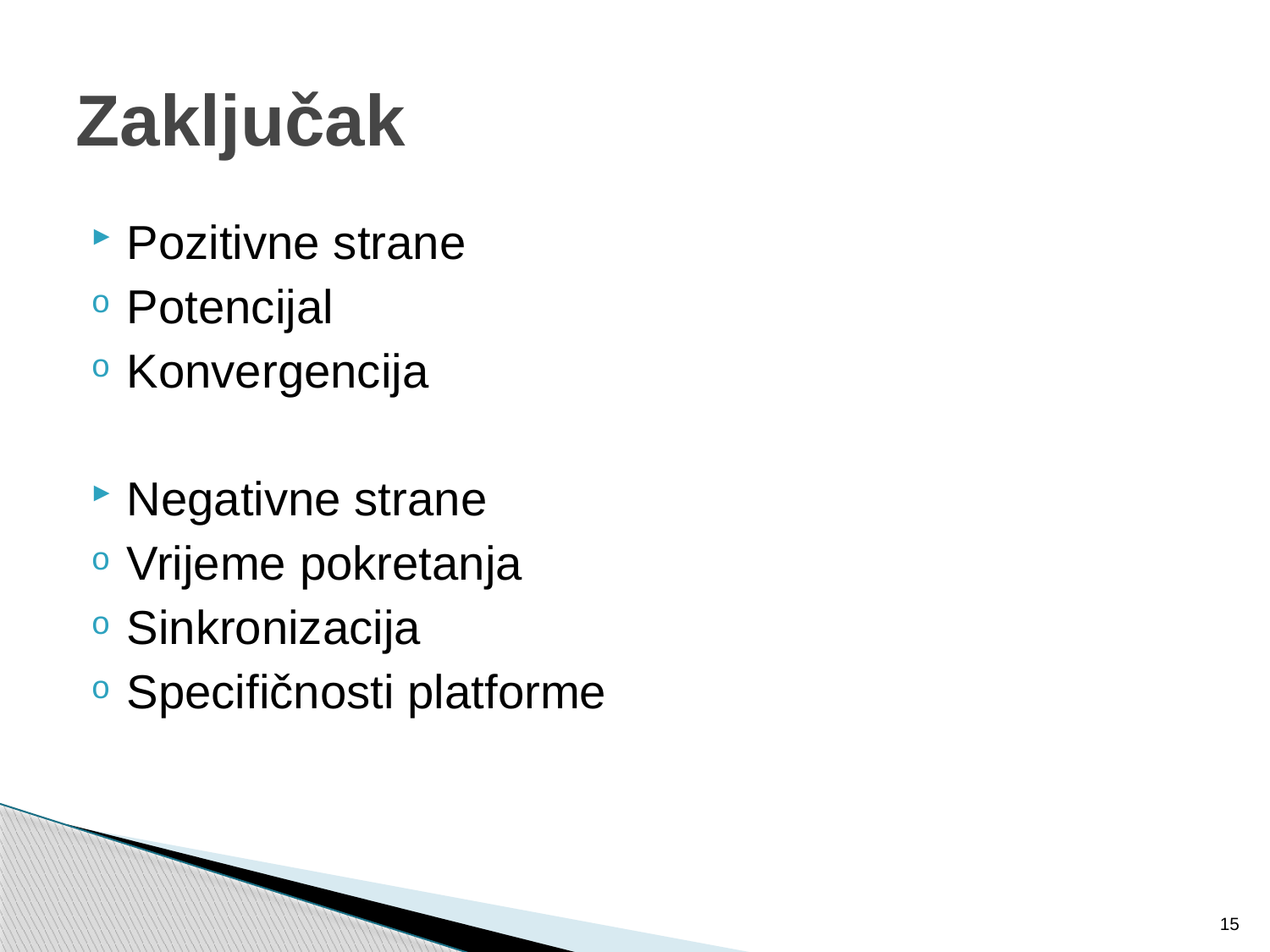

# Zaključak
Pozitivne strane
Potencijal
Konvergencija

Negativne strane
Vrijeme pokretanja
Sinkronizacija
Specifičnosti platforme
15